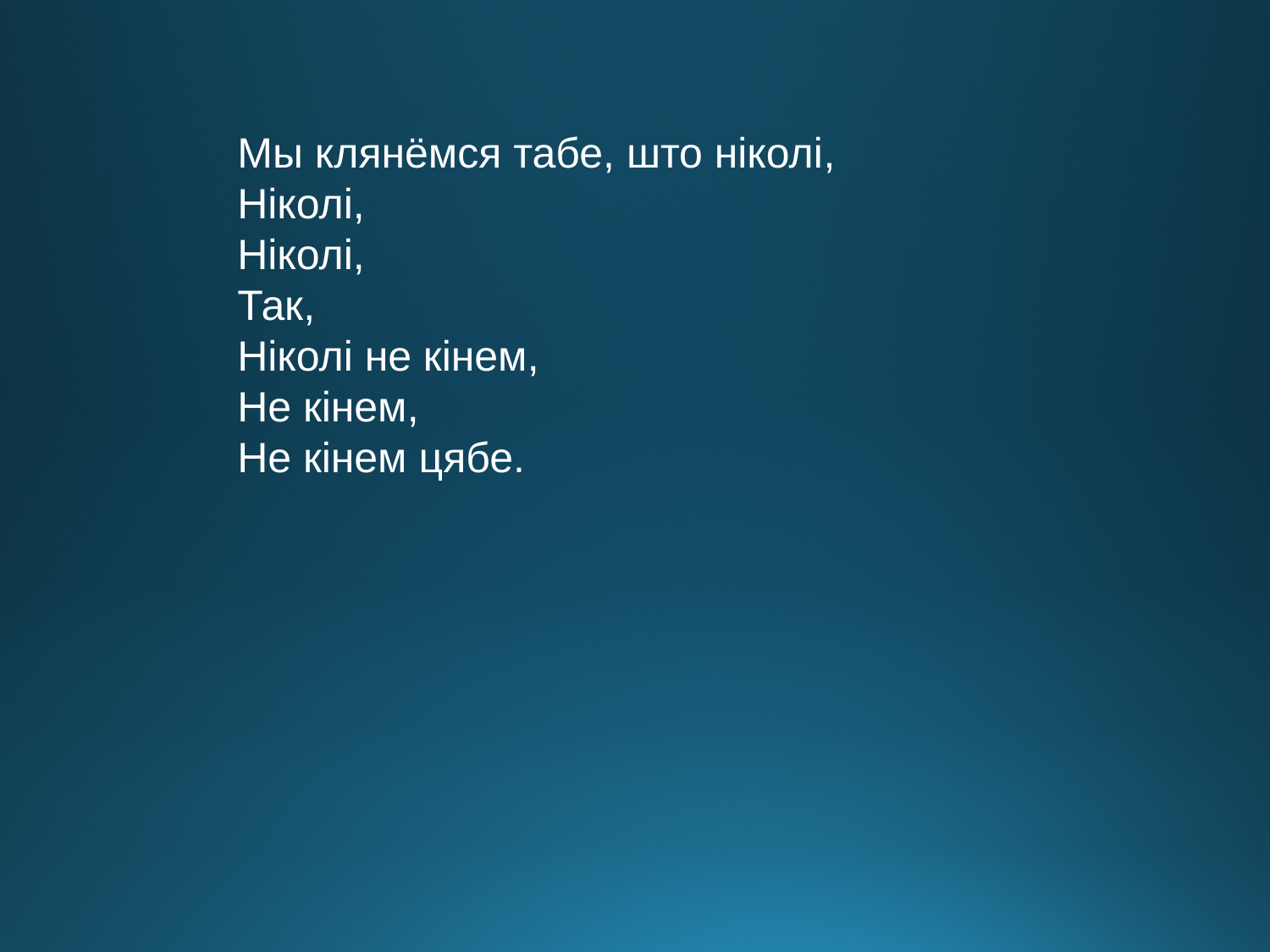

Мы клянёмся табе, што ніколі,
Ніколі,
Ніколі,
Так,
Ніколі не кінем,
Не кінем,
Не кінем цябе.